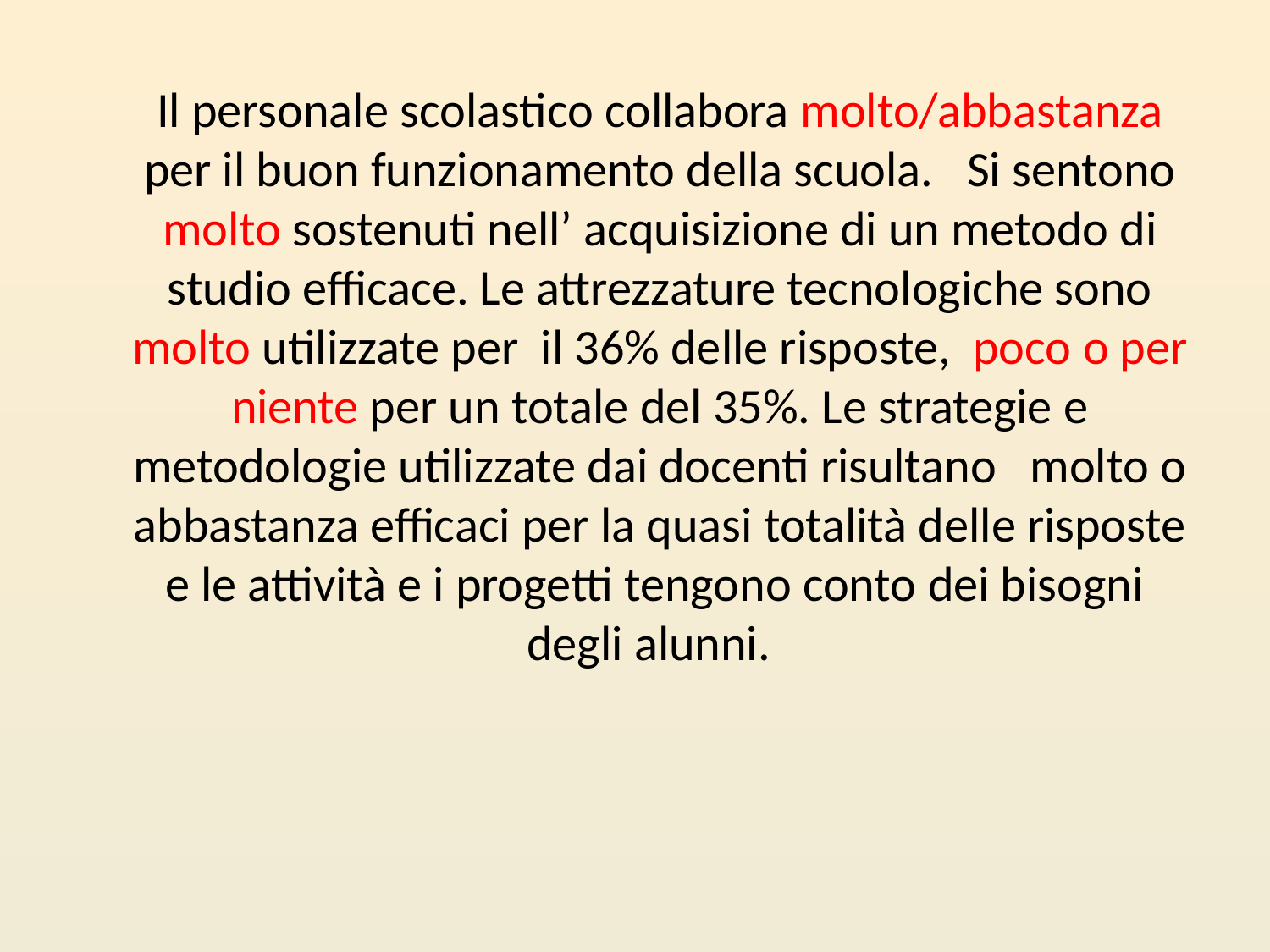

Il personale scolastico collabora molto/abbastanza per il buon funzionamento della scuola.   Si sentono molto sostenuti nell’ acquisizione di un metodo di studio efficace. Le attrezzature tecnologiche sono molto utilizzate per  il 36% delle risposte,  poco o per niente per un totale del 35%. Le strategie e metodologie utilizzate dai docenti risultano   molto o abbastanza efficaci per la quasi totalità delle risposte e le attività e i progetti tengono conto dei bisogni  degli alunni.